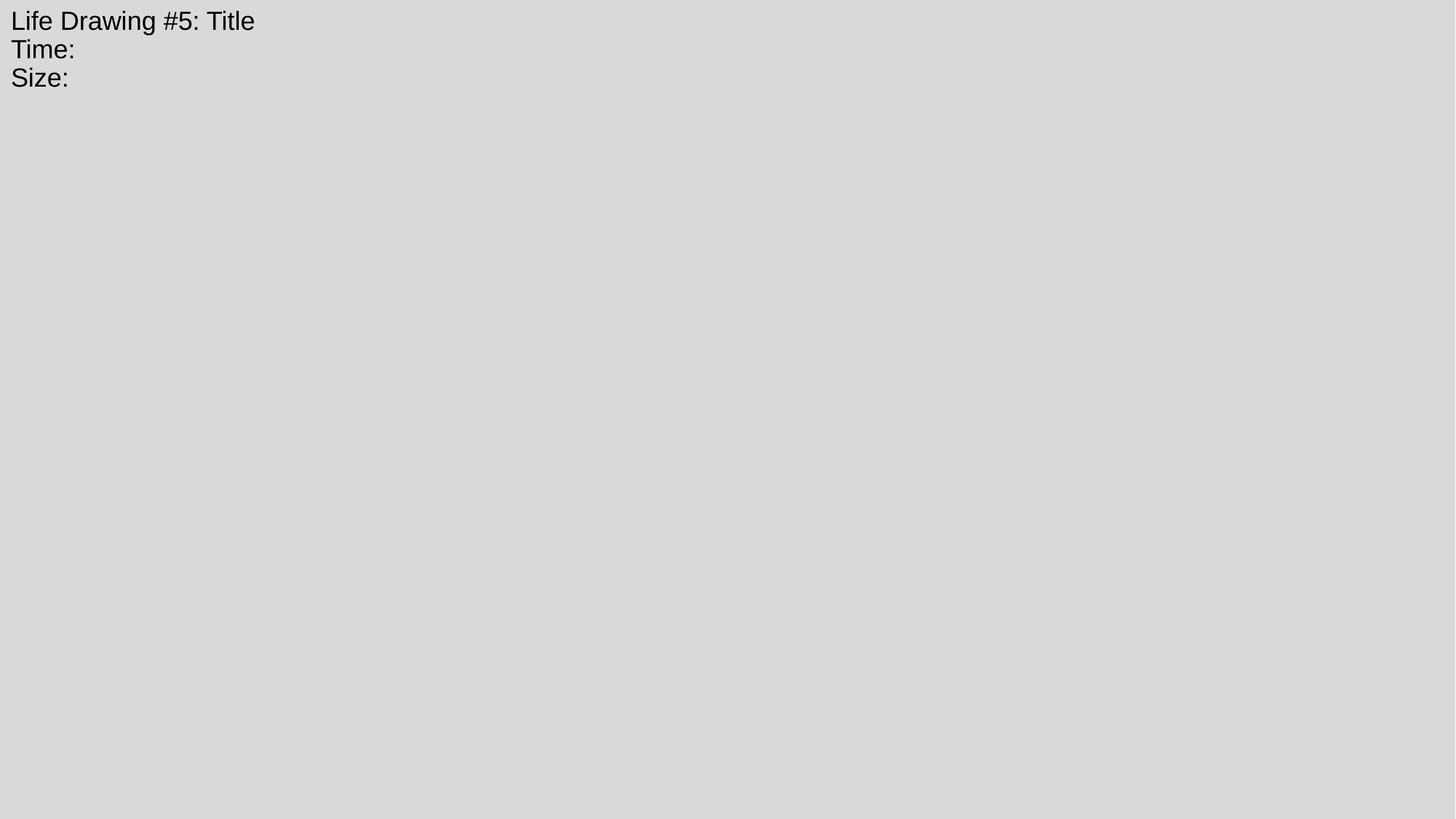

# Life Drawing #5: Title Time: Size: